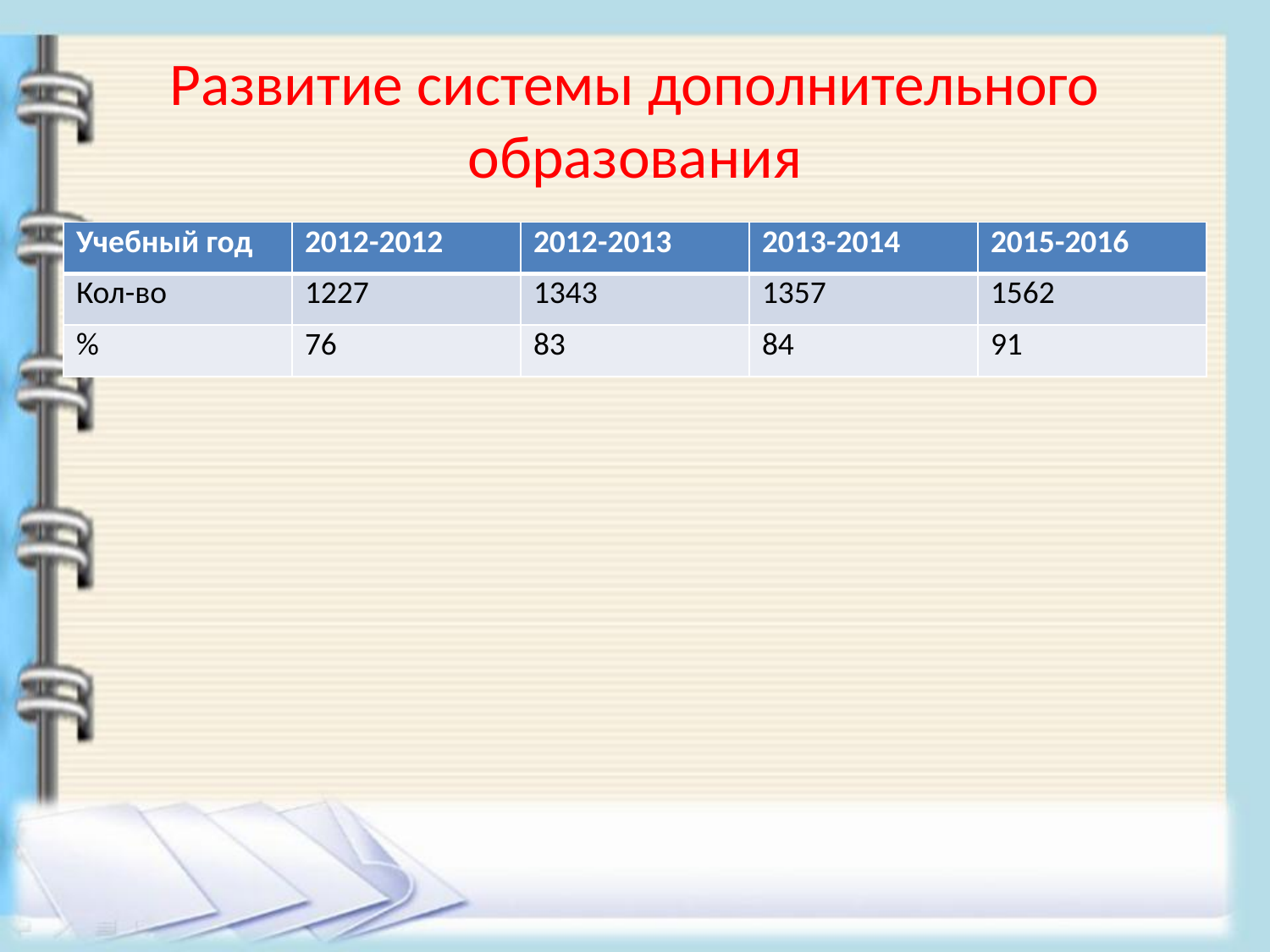

# Развитие системы дополнительного образования
| Учебный год | 2012-2012 | 2012-2013 | 2013-2014 | 2015-2016 |
| --- | --- | --- | --- | --- |
| Кол-во | 1227 | 1343 | 1357 | 1562 |
| % | 76 | 83 | 84 | 91 |